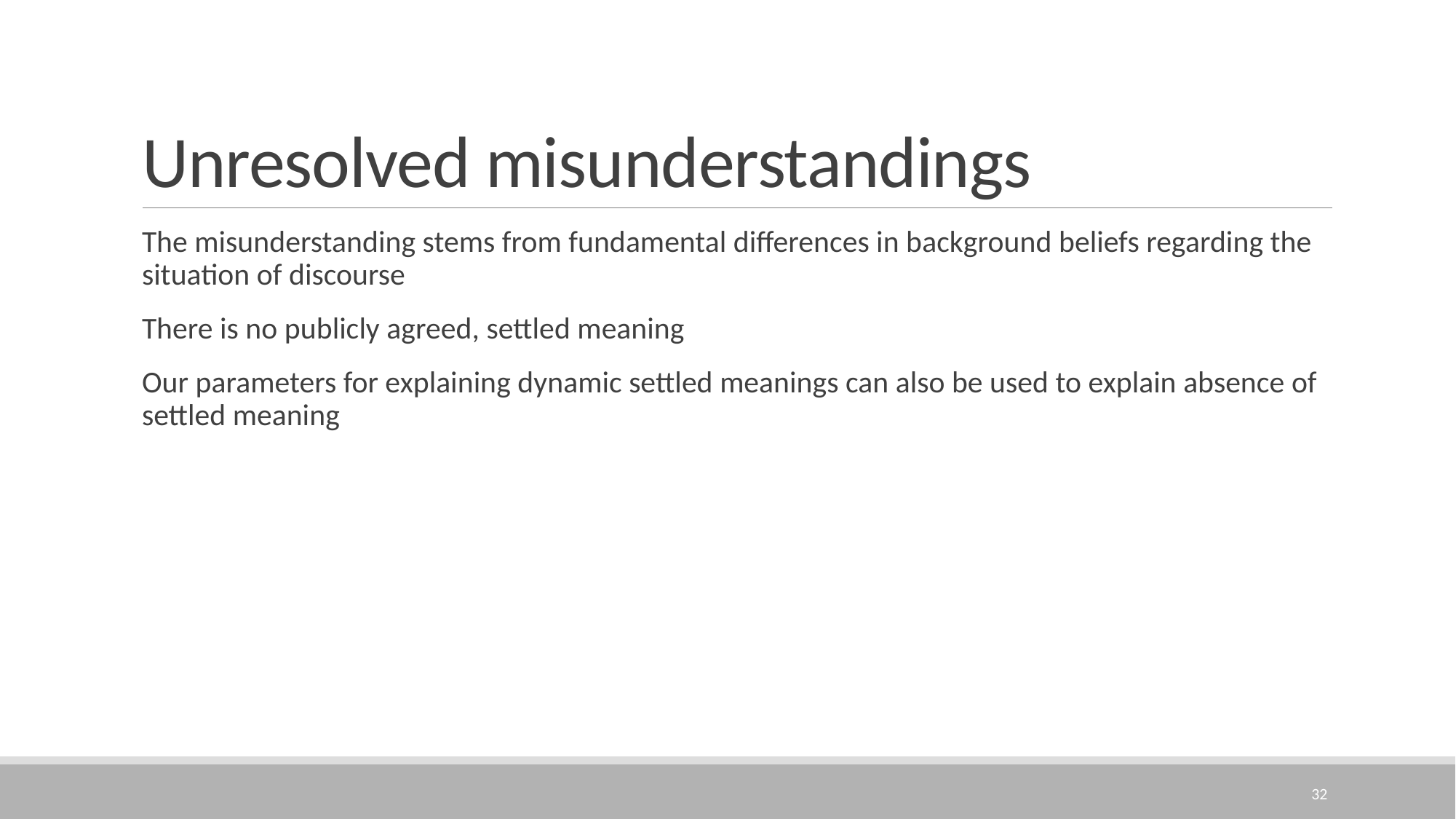

# Unresolved misunderstandings
The misunderstanding stems from fundamental differences in background beliefs regarding the situation of discourse
There is no publicly agreed, settled meaning
Our parameters for explaining dynamic settled meanings can also be used to explain absence of settled meaning
32